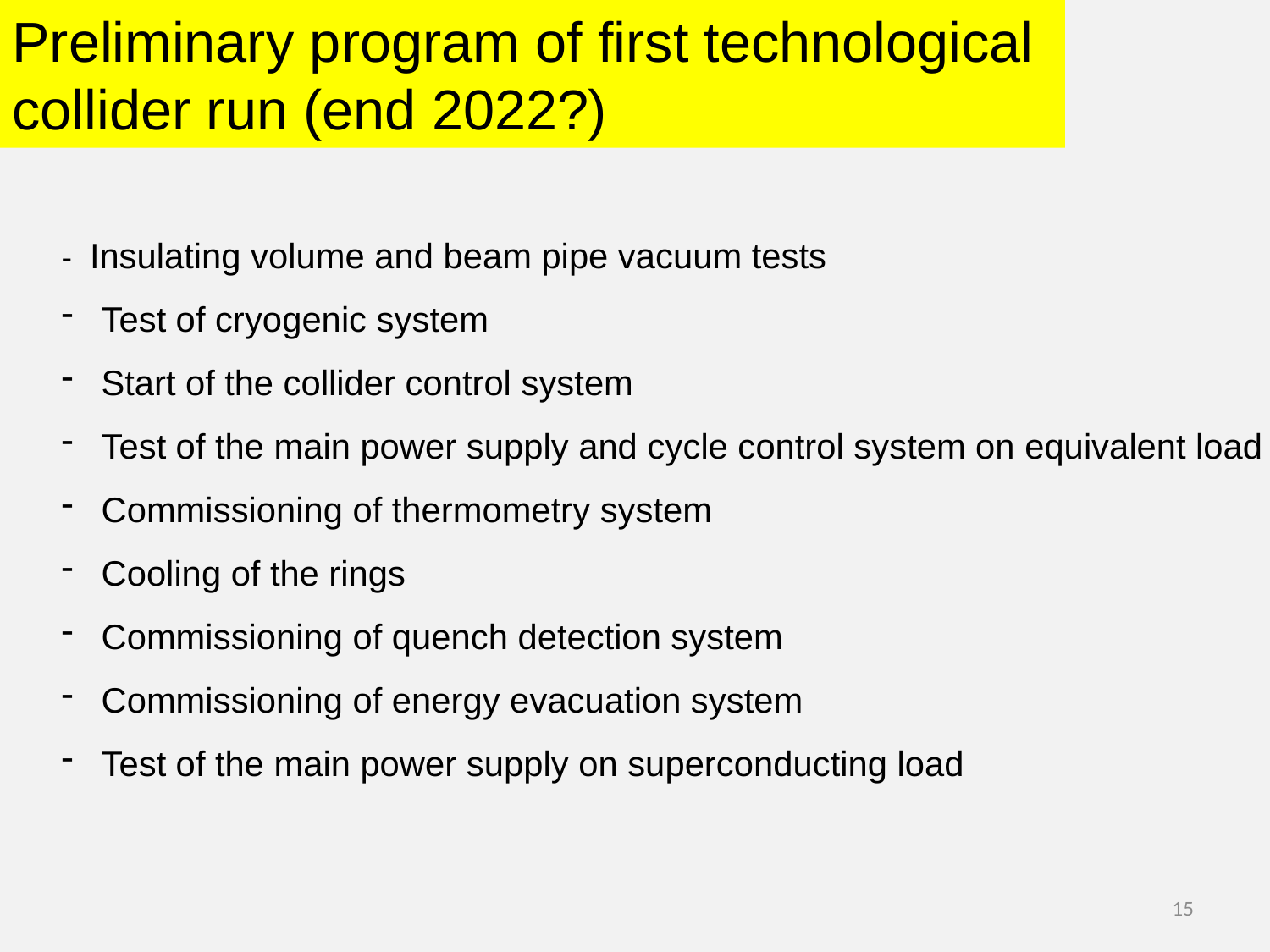

Preliminary program of first technological collider run (end 2022?)
-  Insulating volume and beam pipe vacuum tests
Test of cryogenic system
Start of the collider control system
Test of the main power supply and cycle control system on equivalent load
Commissioning of thermometry system
Cooling of the rings
Commissioning of quench detection system
Commissioning of energy evacuation system
Test of the main power supply on superconducting load
15